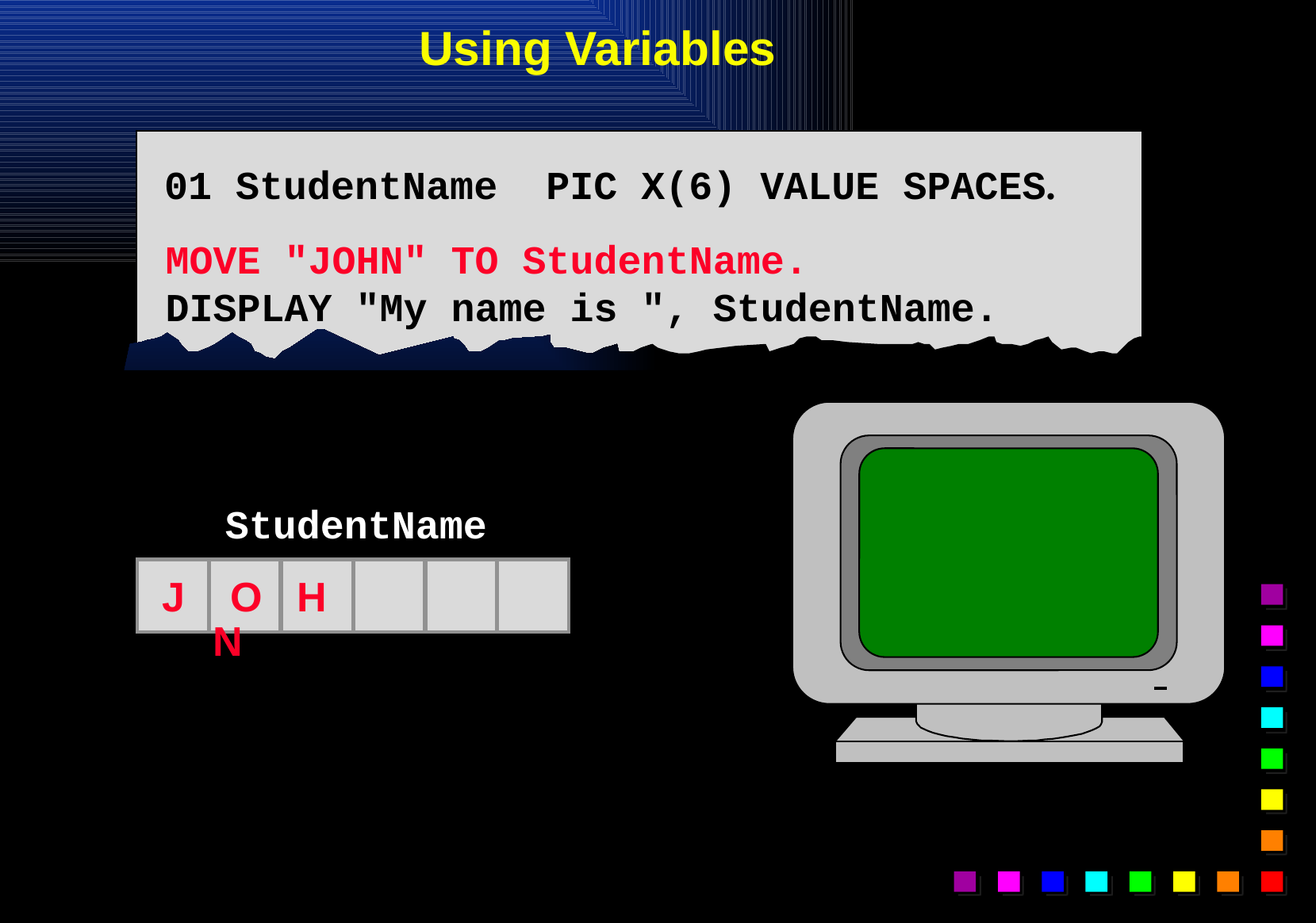

# Using Variables

01 StudentName	PIC X(6) VALUE SPACES.
MOVE "JOHN" TO StudentName.
DISPLAY "My name is ", StudentName.

StudentName

J    O   H    N